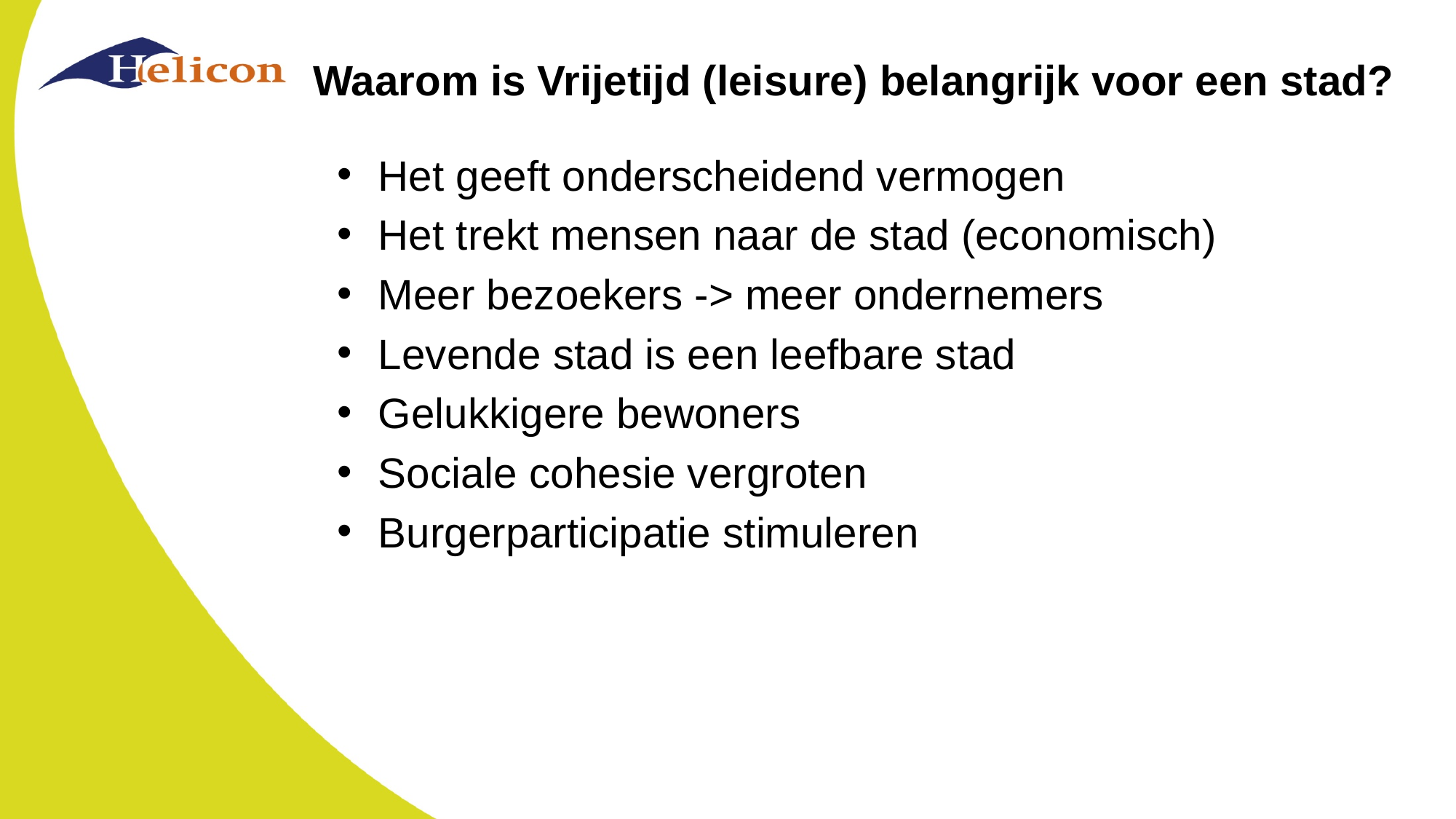

# Waarom is Vrijetijd (leisure) belangrijk voor een stad?
Het geeft onderscheidend vermogen
Het trekt mensen naar de stad (economisch)
Meer bezoekers -> meer ondernemers
Levende stad is een leefbare stad
Gelukkigere bewoners
Sociale cohesie vergroten
Burgerparticipatie stimuleren